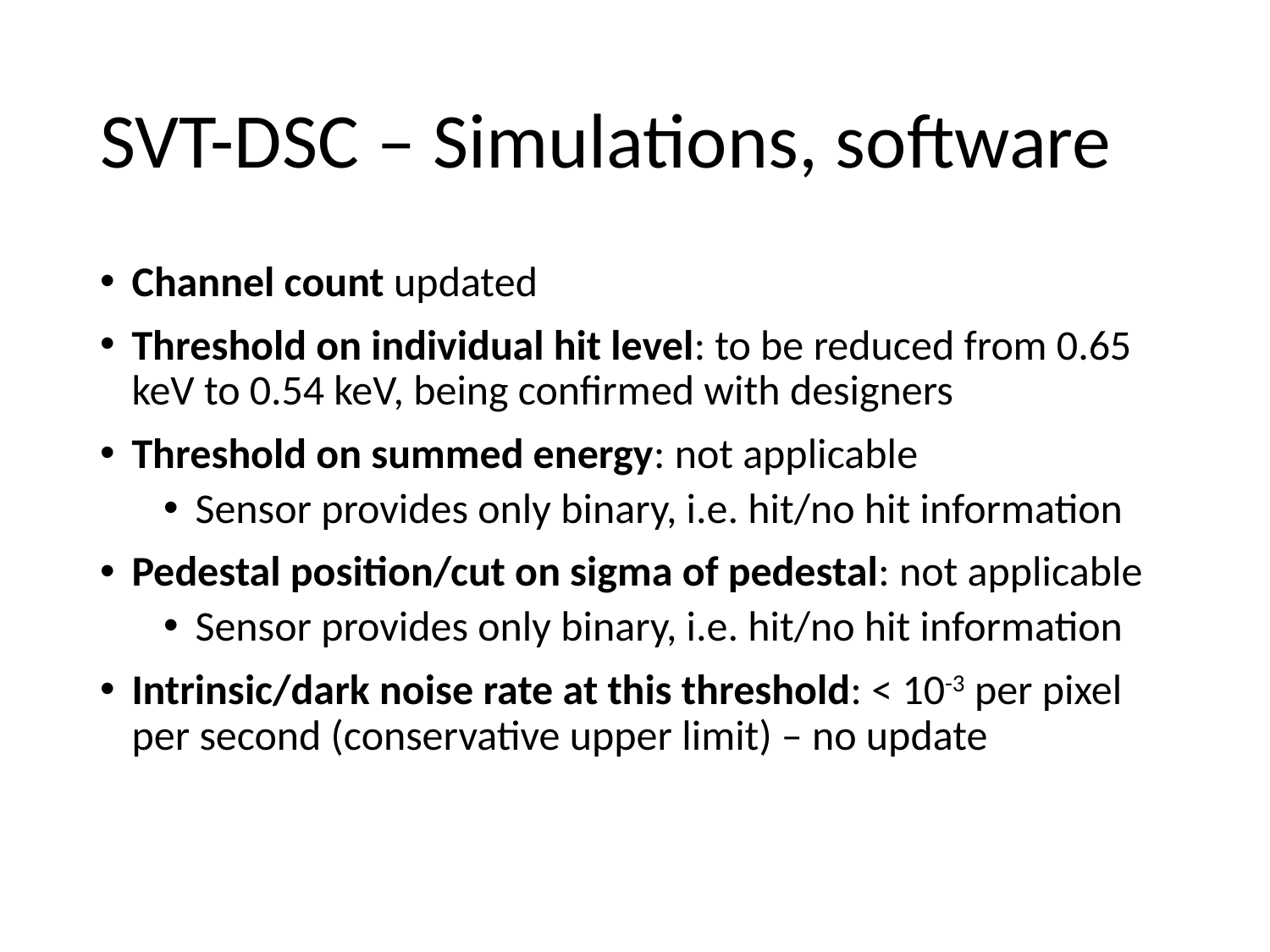

# SVT-DSC – Simulations, software
Channel count updated
Threshold on individual hit level: to be reduced from 0.65 keV to 0.54 keV, being confirmed with designers
Threshold on summed energy: not applicable
Sensor provides only binary, i.e. hit/no hit information
Pedestal position/cut on sigma of pedestal: not applicable
Sensor provides only binary, i.e. hit/no hit information
Intrinsic/dark noise rate at this threshold: < 10-3 per pixel per second (conservative upper limit) – no update